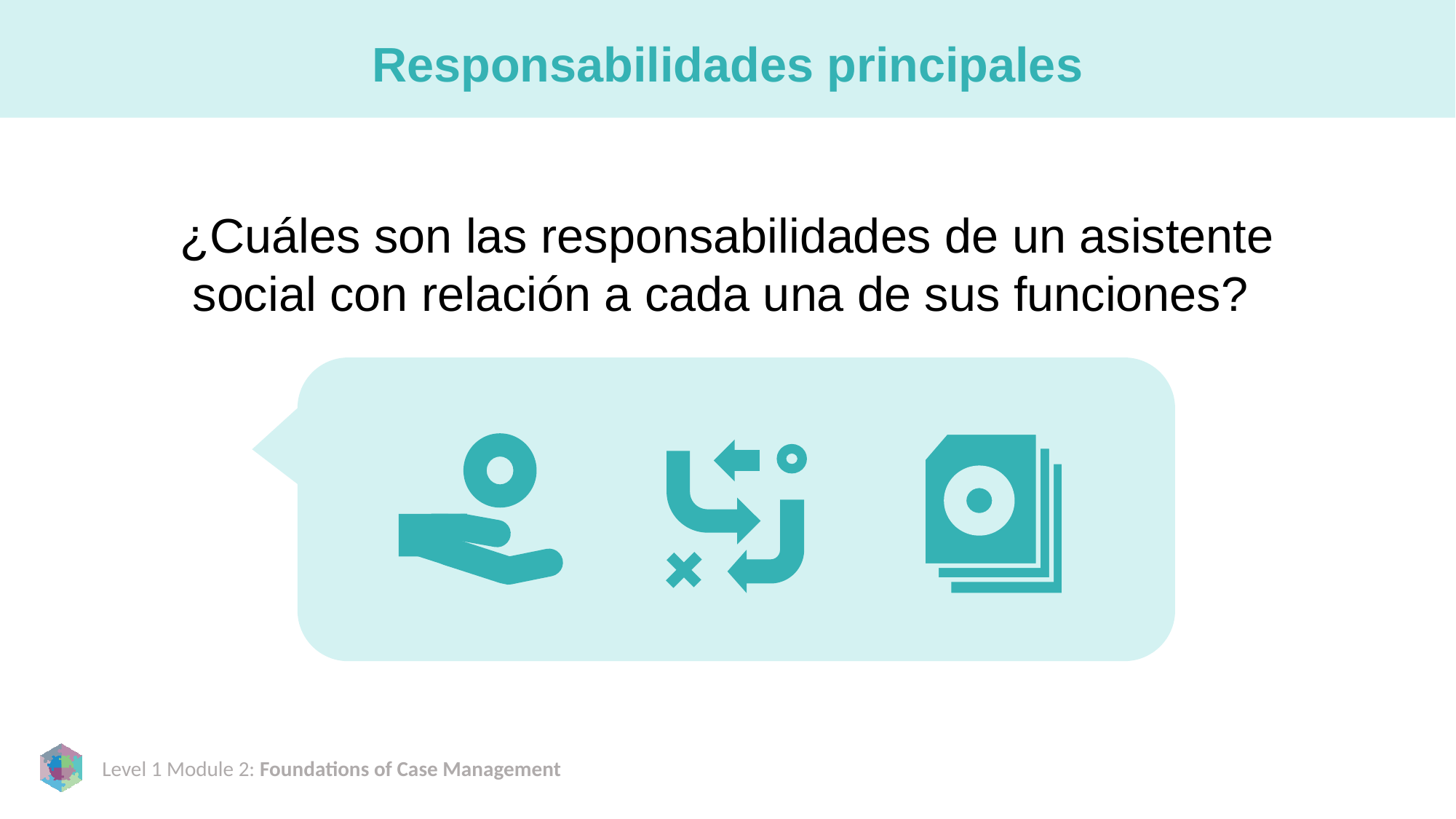

# Responsabilidades principales
¿Cuáles son las responsabilidades de un asistente social con relación a cada una de sus funciones?